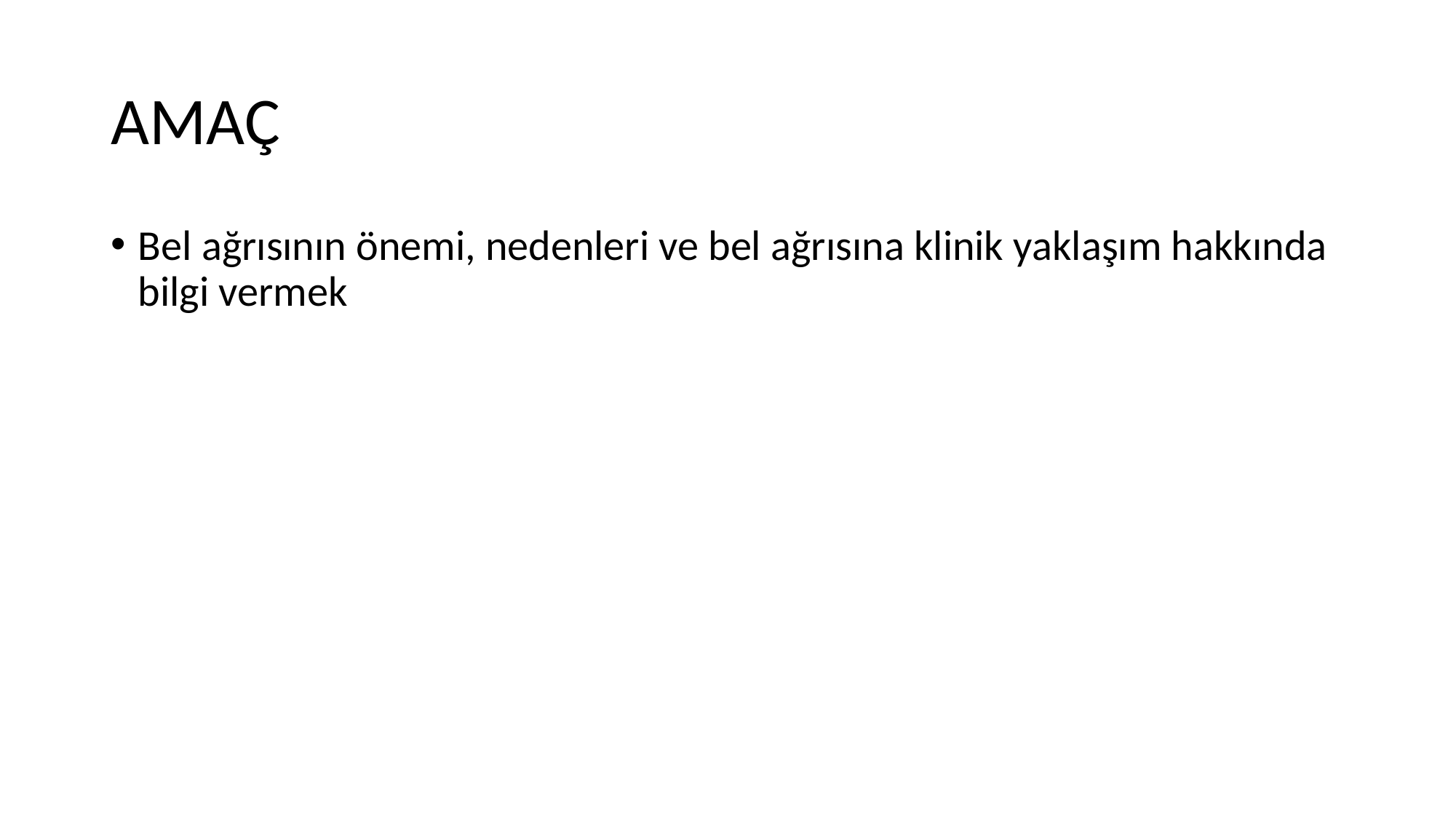

# AMAÇ
Bel ağrısının önemi, nedenleri ve bel ağrısına klinik yaklaşım hakkında bilgi vermek